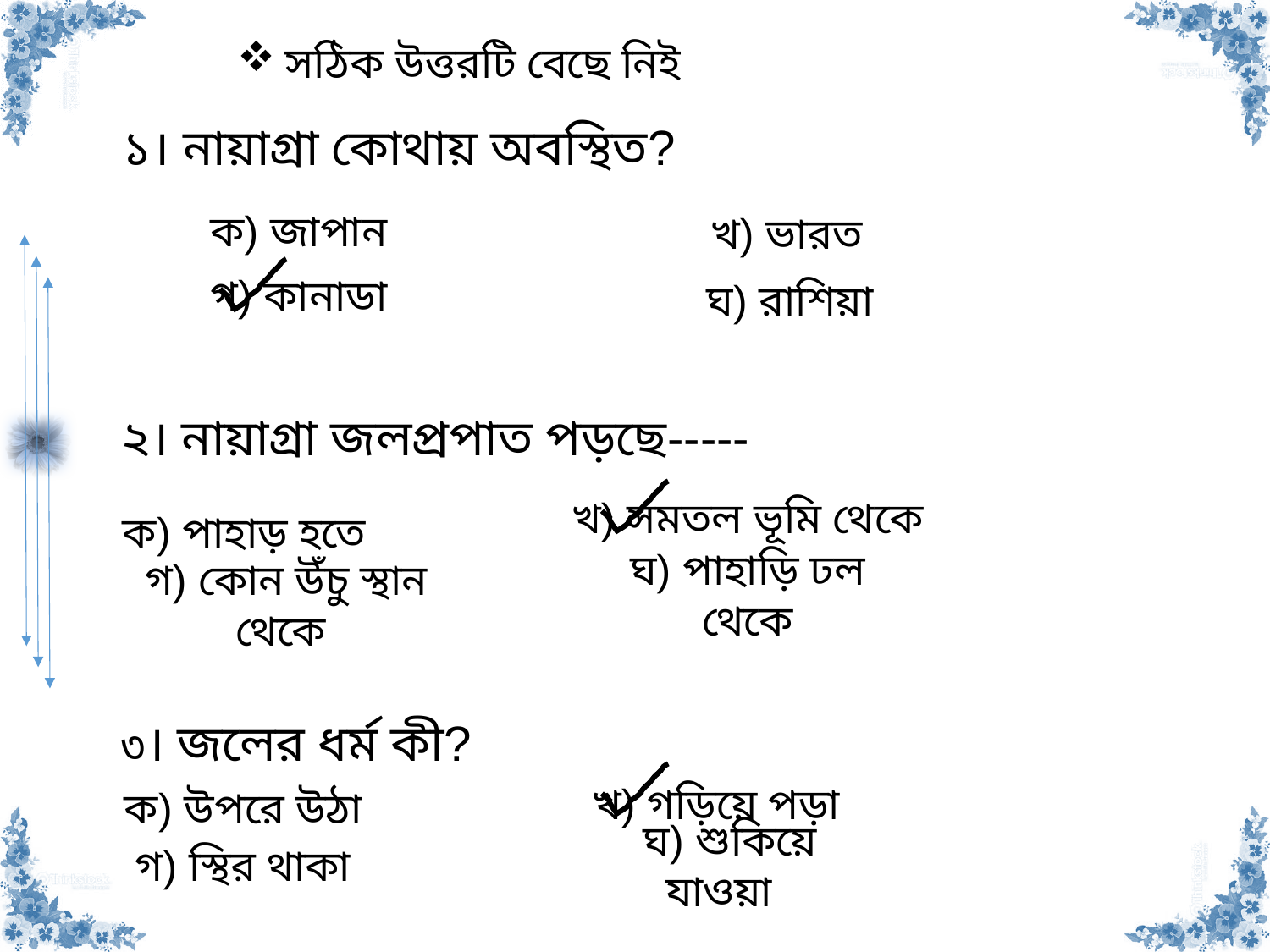

সঠিক উত্তরটি বেছে নিই
১। নায়াগ্রা কোথায় অবস্থিত?
ক) জাপান
খ) ভারত

গ) কানাডা
ঘ) রাশিয়া
২। নায়াগ্রা জলপ্রপাত পড়ছে-----

খ) সমতল ভূমি থেকে
ক) পাহাড় হতে
ঘ) পাহাড়ি ঢল থেকে
গ) কোন উঁচু স্থান থেকে
৩। জলের ধর্ম কী?

খ) গড়িয়ে পড়া
ক) উপরে উঠা
গ) স্থির থাকা
ঘ) শুকিয়ে যাওয়া